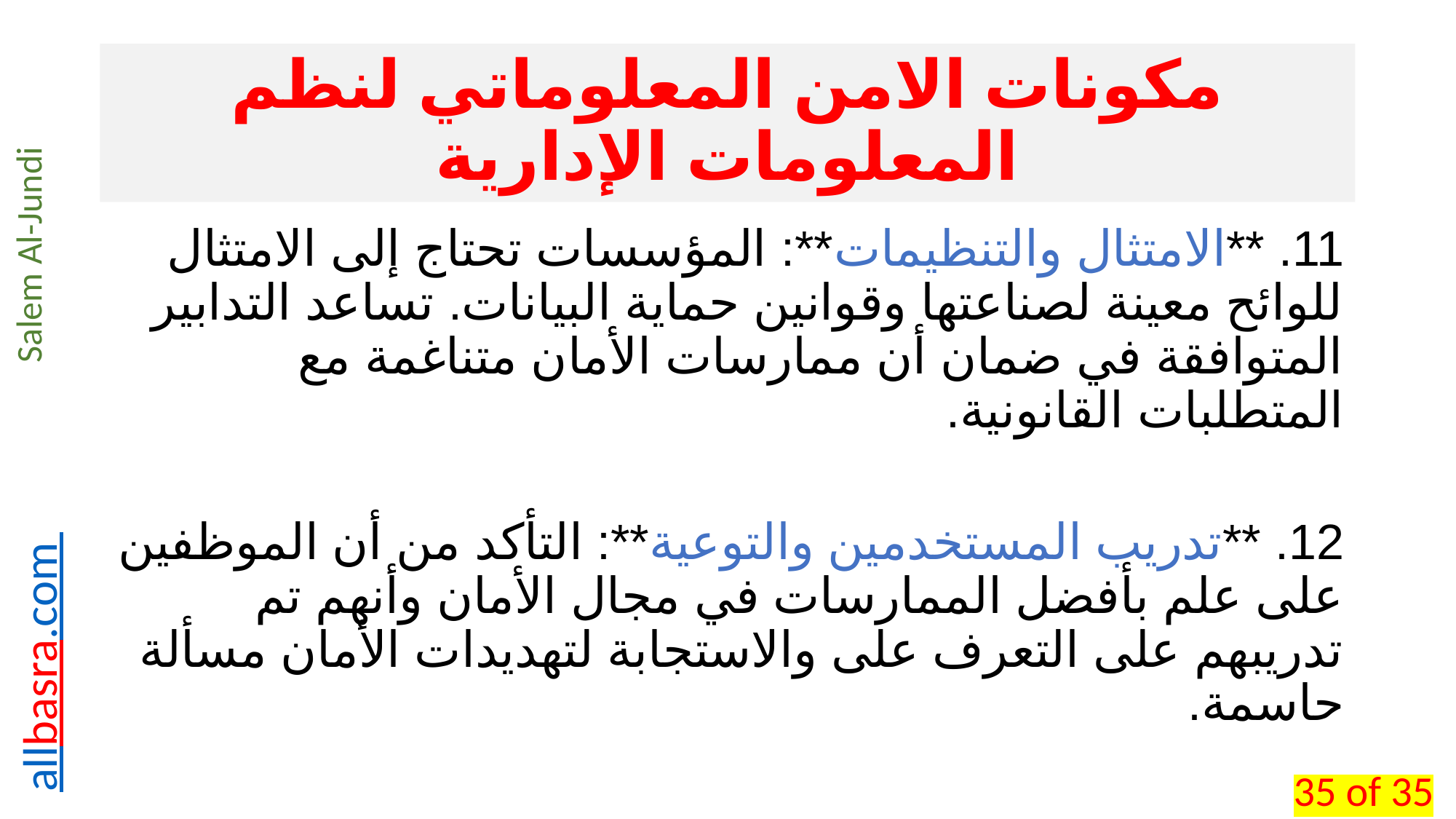

# مكونات الامن المعلوماتي لنظم المعلومات الإدارية
11. **الامتثال والتنظيمات**: المؤسسات تحتاج إلى الامتثال للوائح معينة لصناعتها وقوانين حماية البيانات. تساعد التدابير المتوافقة في ضمان أن ممارسات الأمان متناغمة مع المتطلبات القانونية.

12. **تدريب المستخدمين والتوعية**: التأكد من أن الموظفين على علم بأفضل الممارسات في مجال الأمان وأنهم تم تدريبهم على التعرف على والاستجابة لتهديدات الأمان مسألة حاسمة.
35 of 35